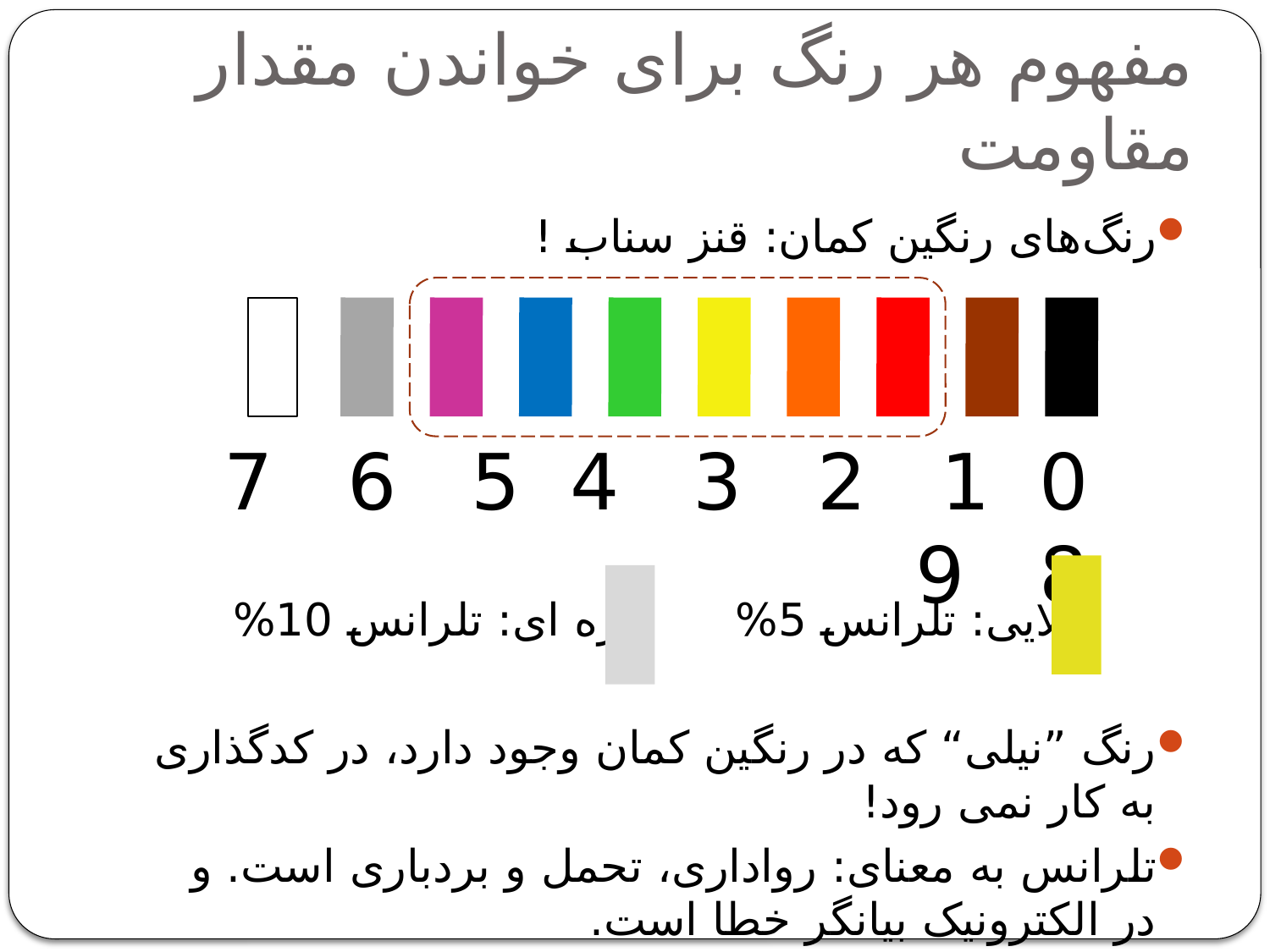

# مفهوم هر رنگ برای خواندن مقدار مقاومت
رنگ‌های رنگین کمان: قنز سناب !

		    طلایی: تلرانس 5%		نقره ای: تلرانس 10%

رنگ ”نیلی“ که در رنگین کمان وجود دارد، در کدگذاری به کار نمی رود!
تلرانس به معنای: رواداری، تحمل و بردباری است. و در الکترونیک بیانگر خطا است.

0  1   2   3   4  5   6   7   8   9